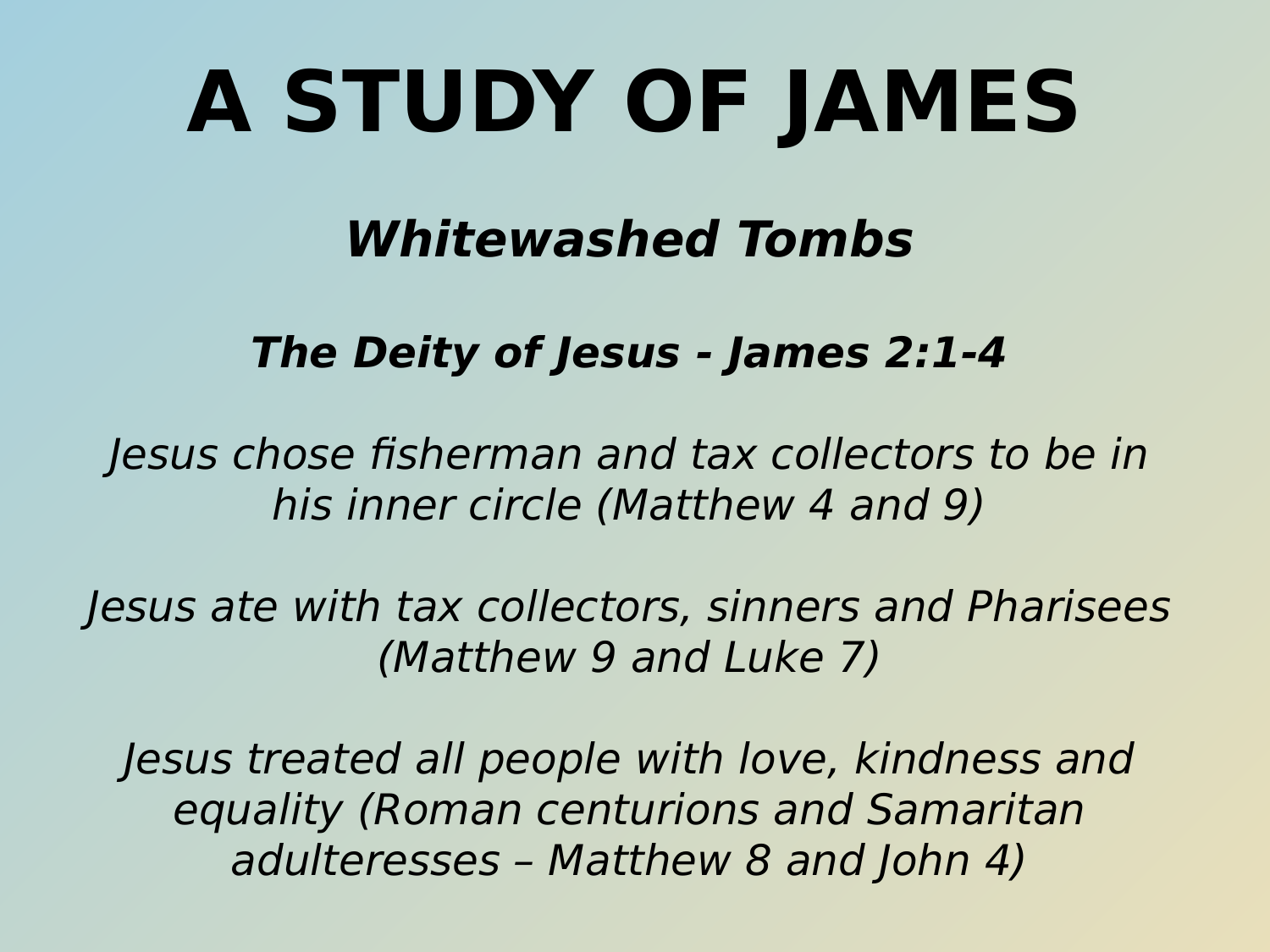

# A Study of James
Whitewashed Tombs

The Deity of Jesus - James 2:1-4

Jesus chose fisherman and tax collectors to be in his inner circle (Matthew 4 and 9)

Jesus ate with tax collectors, sinners and Pharisees (Matthew 9 and Luke 7)

Jesus treated all people with love, kindness and equality (Roman centurions and Samaritan adulteresses – Matthew 8 and John 4)